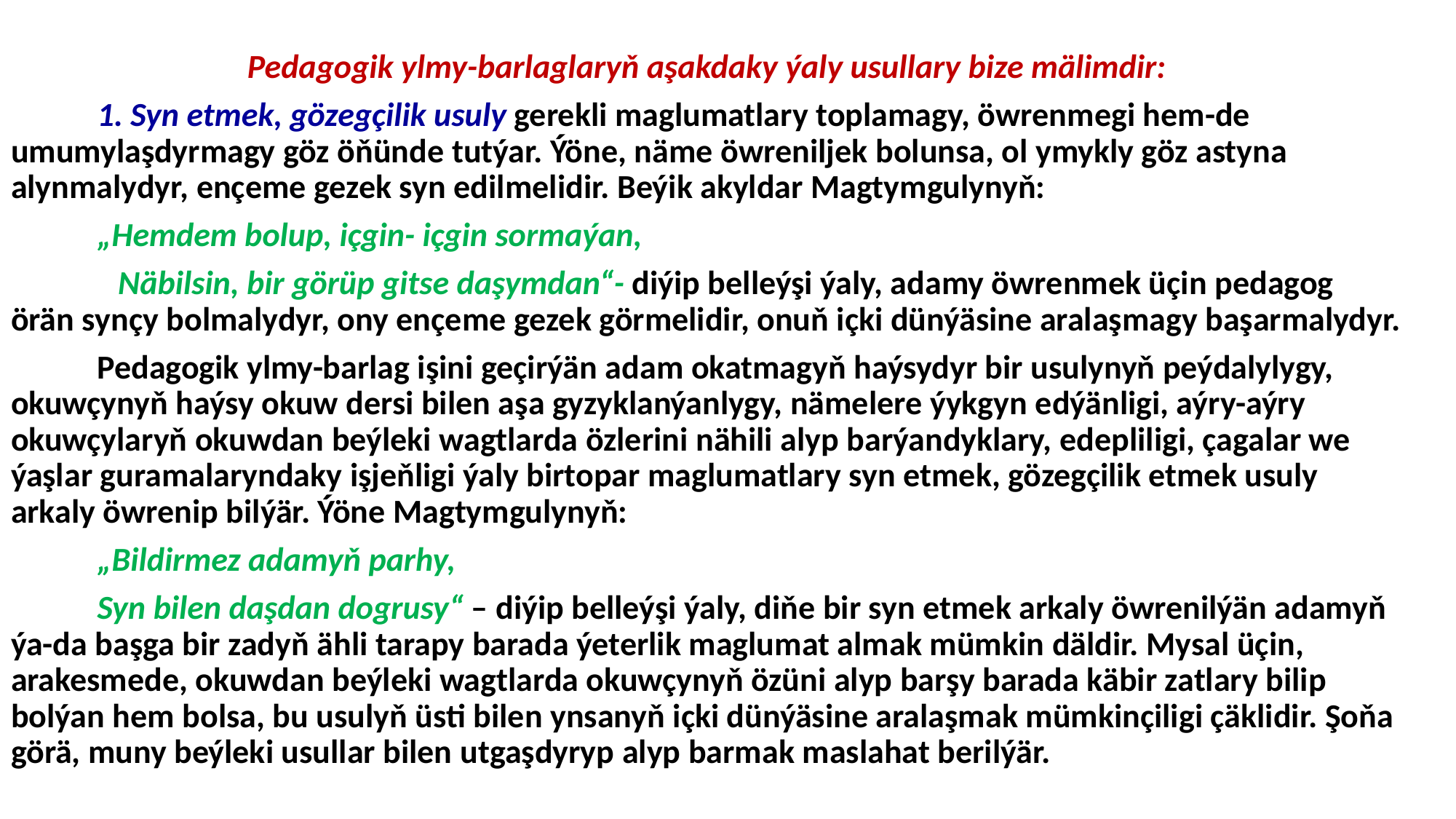

Pedagogik ylmy-barlaglaryň aşakdaky ýaly usullary bize mälimdir:
	1. Syn etmek, gözegçilik usuly gerekli maglumatlary toplamagy, öwrenmegi hem-de umumylaşdyrmagy göz öňünde tutýar. Ýöne, näme öwreniljek bolunsa, ol ymykly göz astyna alynmalydyr, ençeme gezek syn edilmelidir. Beýik akyldar Magtymgulynyň:
	„Hemdem bolup, içgin- içgin sormaýan,
              Näbilsin, bir görüp gitse daşymdan“- diýip belleýşi ýaly, adamy öwrenmek üçin pedagog örän synçy bolmalydyr, ony ençeme gezek görmelidir, onuň içki dünýäsine aralaşmagy başarmalydyr.
	Pedagogik ylmy-barlag işini geçirýän adam okatmagyň haýsydyr bir usulynyň peýdalylygy, okuwçynyň haýsy okuw dersi bilen aşa gyzyklanýanlygy, nämelere ýykgyn edýänligi, aýry-aýry okuwçylaryň okuwdan beýleki wagtlarda özlerini nähili alyp barýandyklary, edepliligi, çagalar we ýaşlar guramalaryndaky işjeňligi ýaly birtopar maglumatlary syn etmek, gözegçilik etmek usuly arkaly öwrenip bilýär. Ýöne Magtymgulynyň:
	„Bildirmez adamyň parhy,
	Syn bilen daşdan dogrusy“ – diýip belleýşi ýaly, diňe bir syn etmek arkaly öwrenilýän adamyň ýa-da başga bir zadyň ähli tarapy barada ýeterlik maglumat almak mümkin däldir. Mysal üçin, arakesmede, okuwdan beýleki wagtlarda okuwçynyň özüni alyp barşy barada käbir zatlary bilip bolýan hem bolsa, bu usulyň üsti bilen ynsanyň içki dünýäsine aralaşmak mümkinçiligi çäklidir. Şoňa görä, muny beýleki usullar bilen utgaşdyryp alyp barmak maslahat berilýär.